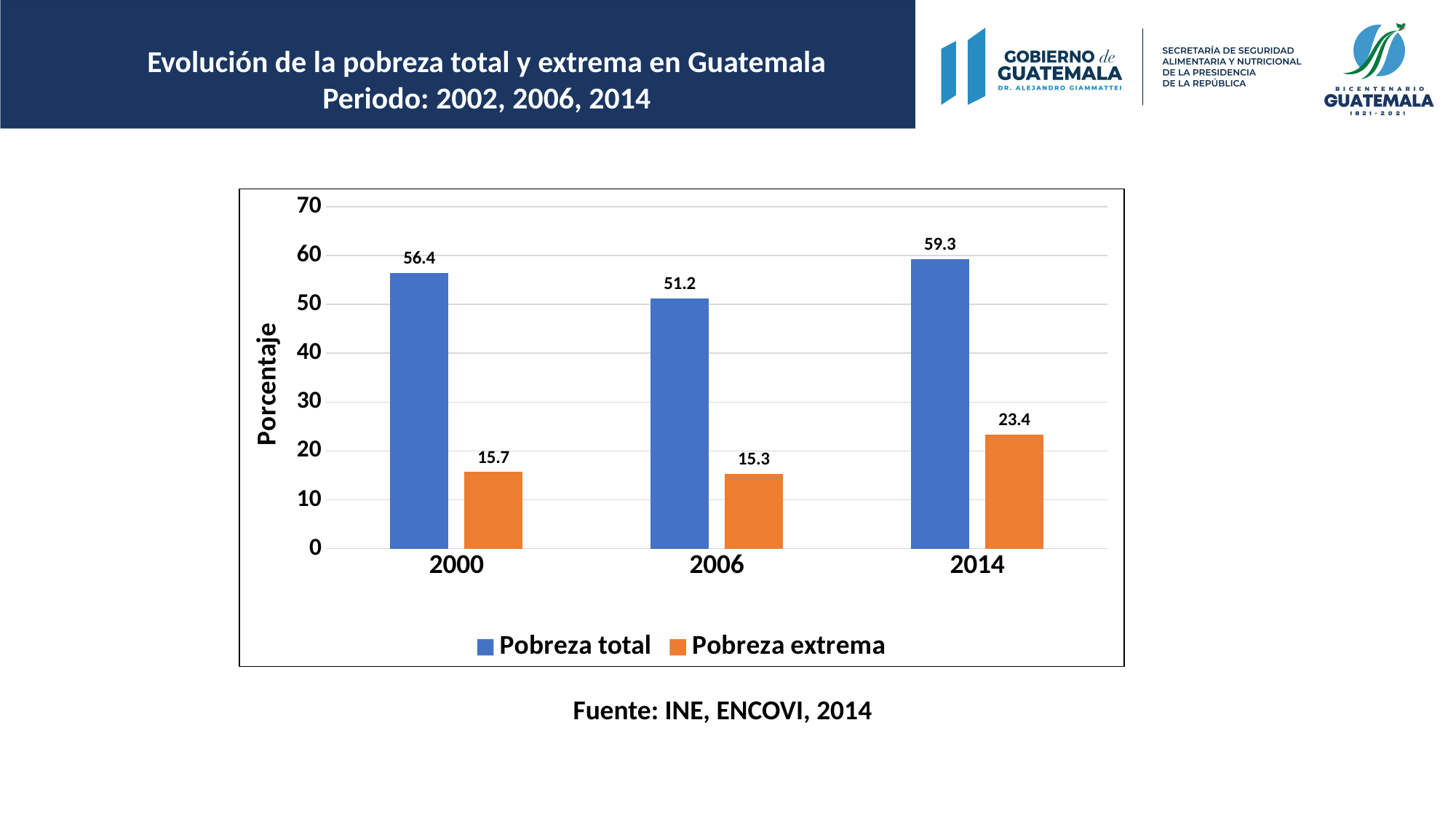

Evolución de la pobreza total y extrema en Guatemala
Periodo: 2002, 2006, 2014

### Chart

| Category | Pobreza total | Pobreza extrema |
|---|---|---|
| 2000 | 56.4 | 15.7 |
| 2006 | 51.2 | 15.3 |
| 2014 | 59.3 | 23.4 |
Fuente: INE, ENCOVI, 2014